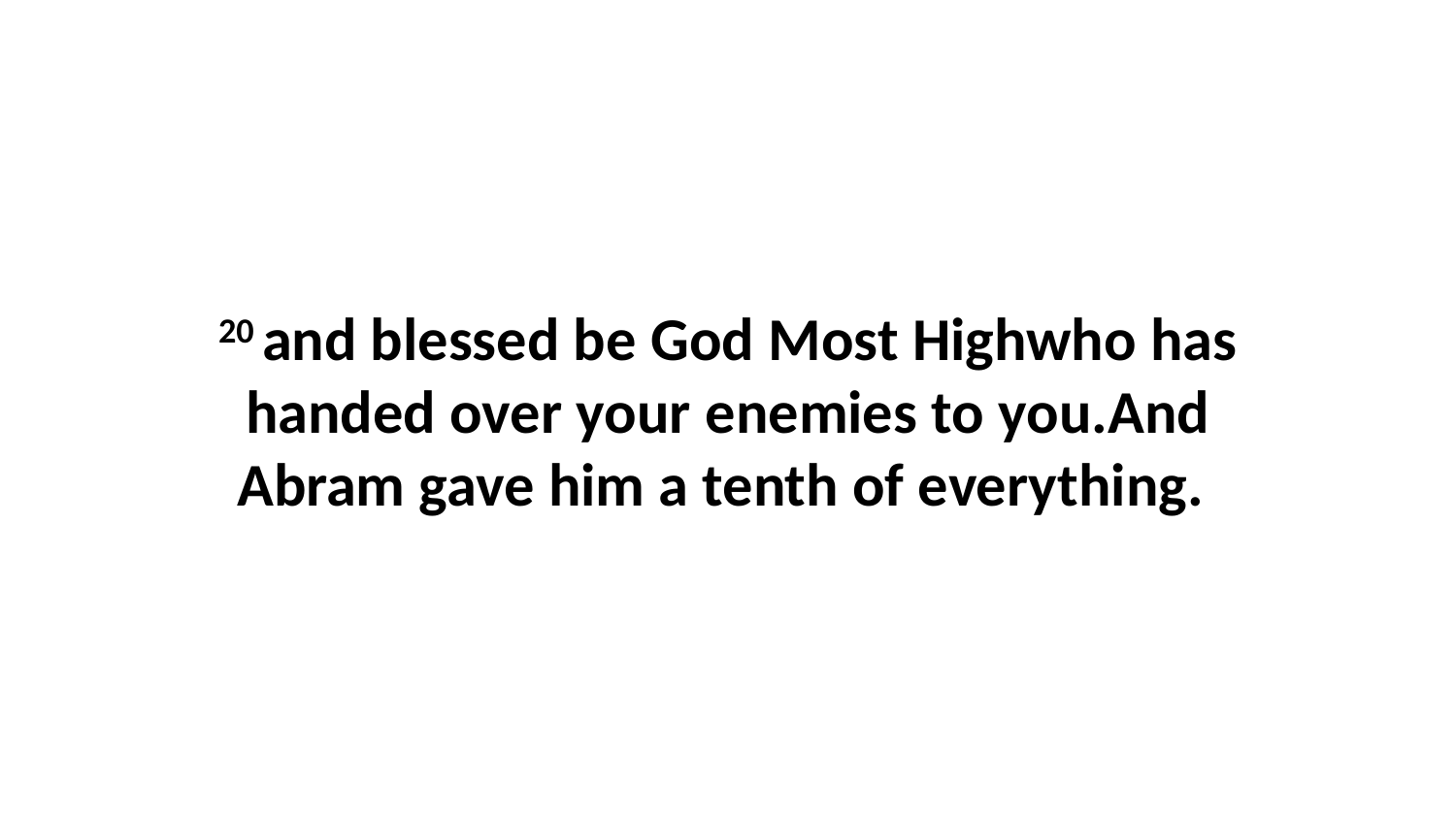

20 and blessed be God Most Highwho has handed over your enemies to you.And Abram gave him a tenth of everything.